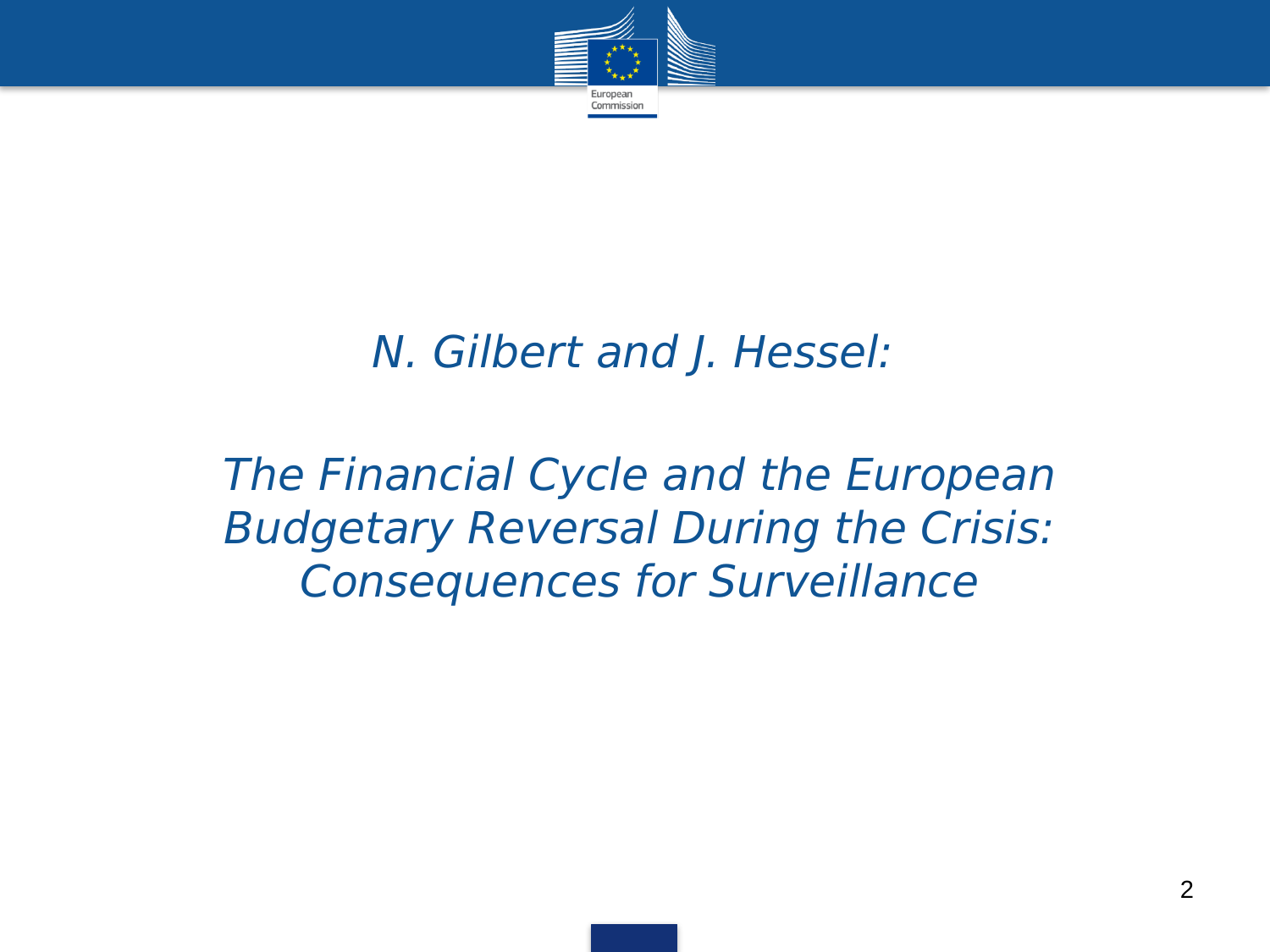

N. Gilbert and J. Hessel:

The Financial Cycle and the European Budgetary Reversal During the Crisis: Consequences for Surveillance
2